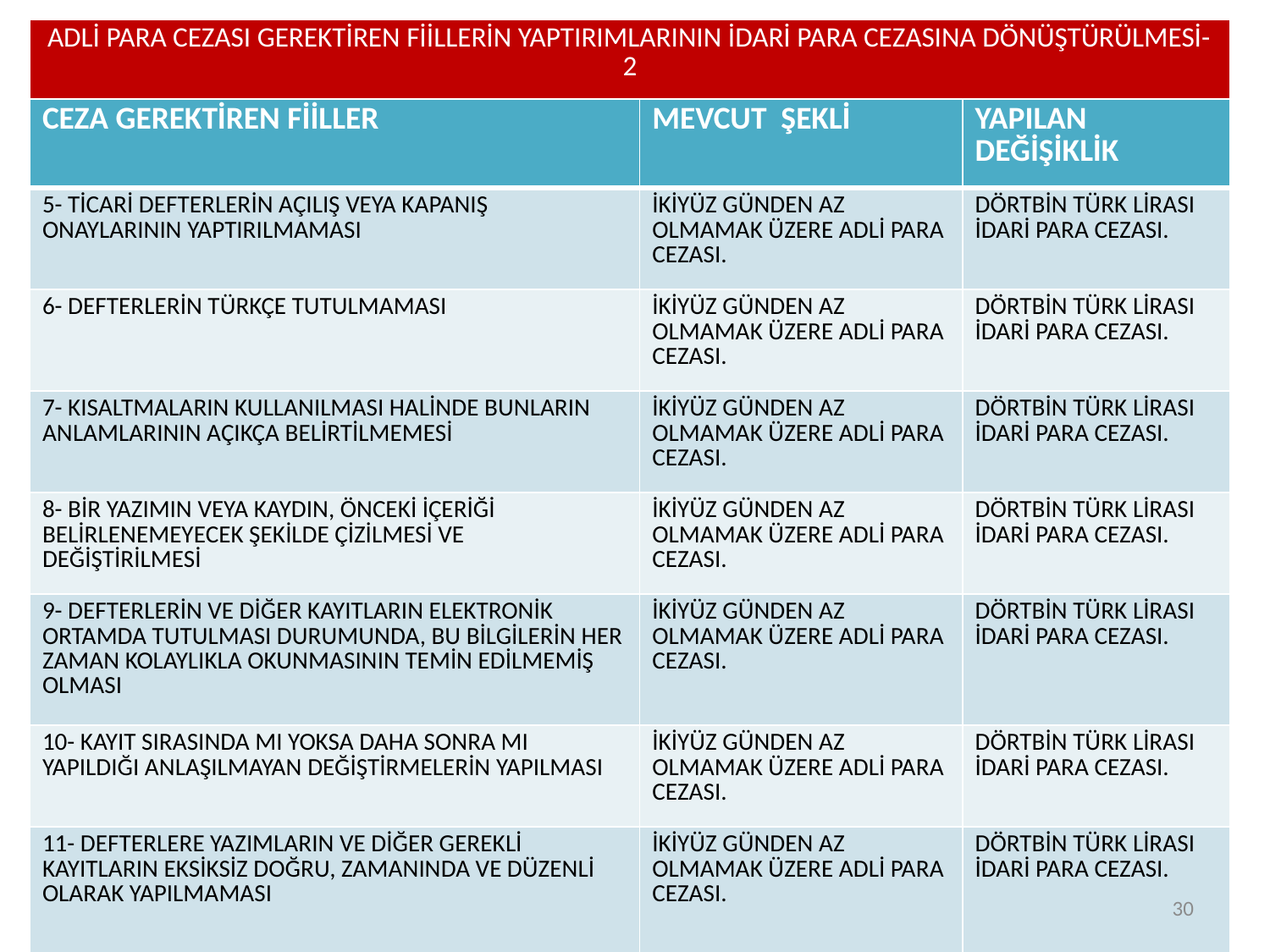

| ADLİ PARA CEZASI GEREKTİREN FİİLLERİN YAPTIRIMLARININ İDARİ PARA CEZASINA DÖNÜŞTÜRÜLMESİ-2 |
| --- |

| CEZA GEREKTİREN FİİLLER | MEVCUT ŞEKLİ | YAPILAN DEĞİŞİKLİK |
| --- | --- | --- |
| 5- TİCARİ DEFTERLERİN AÇILIŞ VEYA KAPANIŞ ONAYLARININ YAPTIRILMAMASI | İKİYÜZ GÜNDEN AZ OLMAMAK ÜZERE ADLİ PARA CEZASI. | DÖRTBİN TÜRK LİRASI İDARİ PARA CEZASI. |
| 6- DEFTERLERİN TÜRKÇE TUTULMAMASI | İKİYÜZ GÜNDEN AZ OLMAMAK ÜZERE ADLİ PARA CEZASI. | DÖRTBİN TÜRK LİRASI İDARİ PARA CEZASI. |
| 7- KISALTMALARIN KULLANILMASI HALİNDE BUNLARIN ANLAMLARININ AÇIKÇA BELİRTİLMEMESİ | İKİYÜZ GÜNDEN AZ OLMAMAK ÜZERE ADLİ PARA CEZASI. | DÖRTBİN TÜRK LİRASI İDARİ PARA CEZASI. |
| 8- BİR YAZIMIN VEYA KAYDIN, ÖNCEKİ İÇERİĞİ BELİRLENEMEYECEK ŞEKİLDE ÇİZİLMESİ VE DEĞİŞTİRİLMESİ | İKİYÜZ GÜNDEN AZ OLMAMAK ÜZERE ADLİ PARA CEZASI. | DÖRTBİN TÜRK LİRASI İDARİ PARA CEZASI. |
| 9- DEFTERLERİN VE DİĞER KAYITLARIN ELEKTRONİK ORTAMDA TUTULMASI DURUMUNDA, BU BİLGİLERİN HER ZAMAN KOLAYLIKLA OKUNMASININ TEMİN EDİLMEMİŞ OLMASI | İKİYÜZ GÜNDEN AZ OLMAMAK ÜZERE ADLİ PARA CEZASI. | DÖRTBİN TÜRK LİRASI İDARİ PARA CEZASI. |
| 10- KAYIT SIRASINDA MI YOKSA DAHA SONRA MI YAPILDIĞI ANLAŞILMAYAN DEĞİŞTİRMELERİN YAPILMASI | İKİYÜZ GÜNDEN AZ OLMAMAK ÜZERE ADLİ PARA CEZASI. | DÖRTBİN TÜRK LİRASI İDARİ PARA CEZASI. |
| 11- DEFTERLERE YAZIMLARIN VE DİĞER GEREKLİ KAYITLARIN EKSİKSİZ DOĞRU, ZAMANINDA VE DÜZENLİ OLARAK YAPILMAMASI | İKİYÜZ GÜNDEN AZ OLMAMAK ÜZERE ADLİ PARA CEZASI. | DÖRTBİN TÜRK LİRASI İDARİ PARA CEZASI. |
30